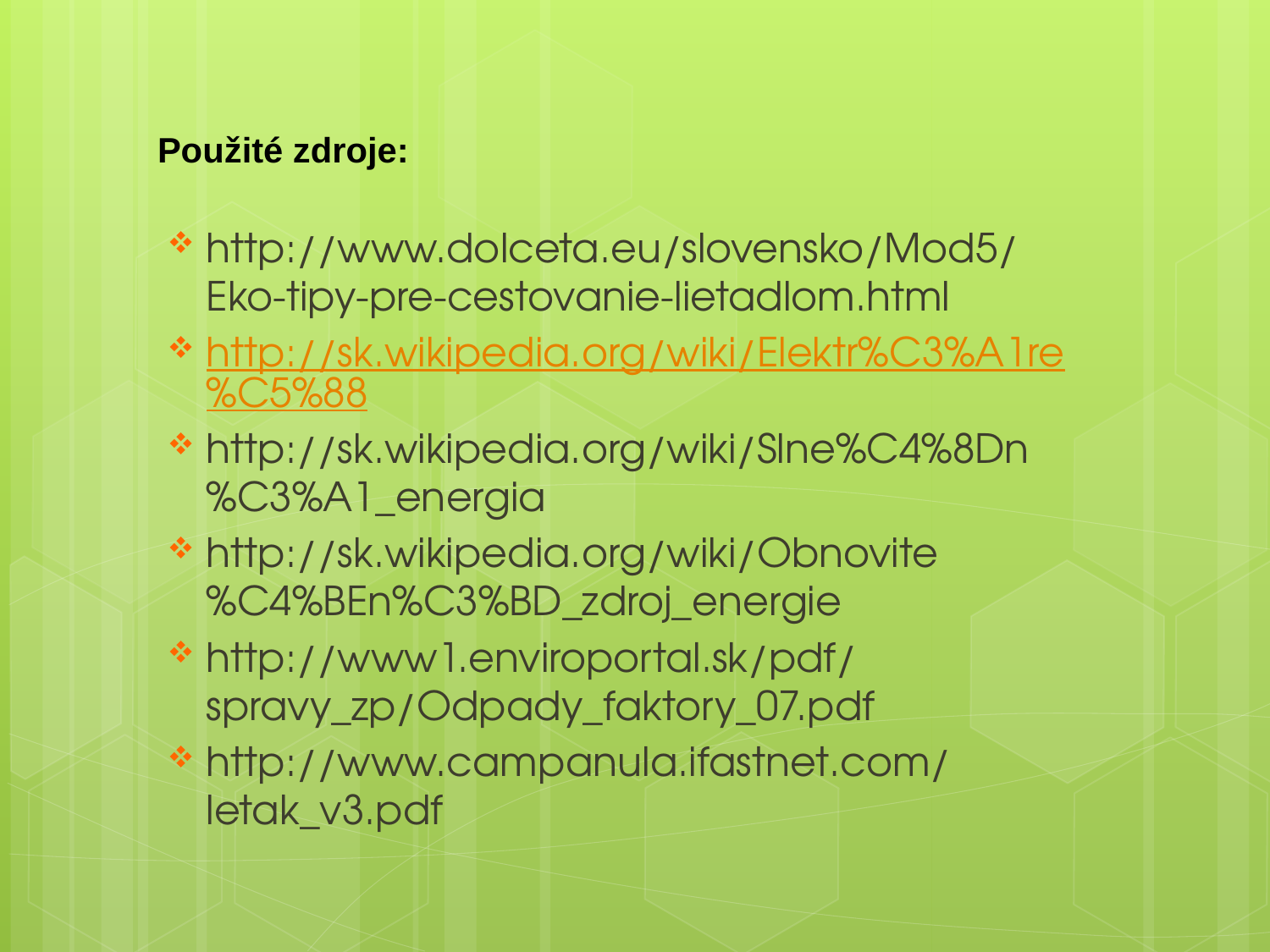

# Použité zdroje:
http://www.dolceta.eu/slovensko/Mod5/Eko-tipy-pre-cestovanie-lietadlom.html
http://sk.wikipedia.org/wiki/Elektr%C3%A1re%C5%88
http://sk.wikipedia.org/wiki/Slne%C4%8Dn%C3%A1_energia
http://sk.wikipedia.org/wiki/Obnovite%C4%BEn%C3%BD_zdroj_energie
http://www1.enviroportal.sk/pdf/spravy_zp/Odpady_faktory_07.pdf
http://www.campanula.ifastnet.com/letak_v3.pdf